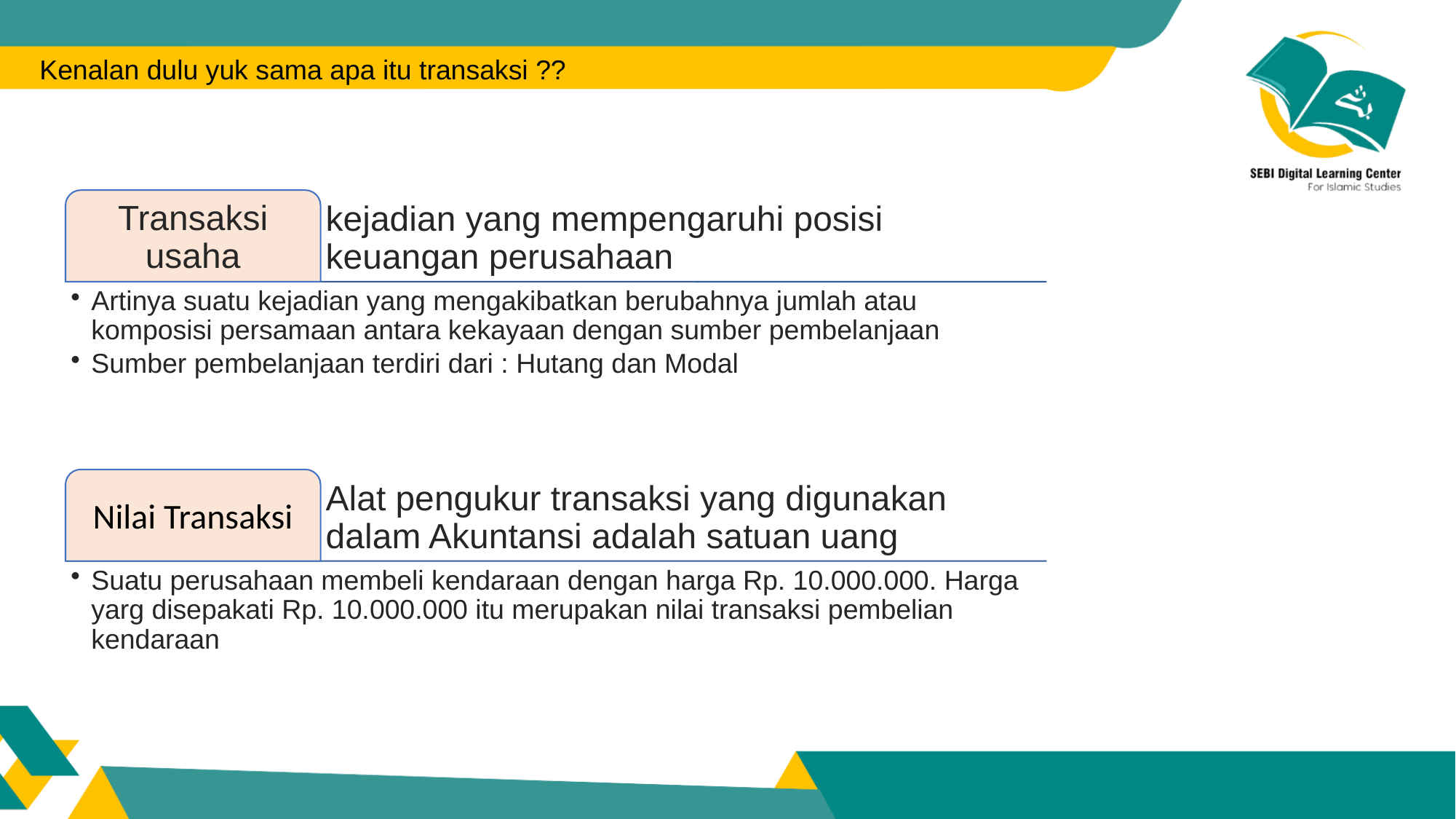

Kenalan dulu yuk sama apa itu transaksi ??
kejadian yang mempengaruhi posisi keuangan perusahaan
Transaksi usaha
Artinya suatu kejadian yang mengakibatkan berubahnya jumlah atau komposisi persamaan antara kekayaan dengan sumber pembelanjaan
Sumber pembelanjaan terdiri dari : Hutang dan Modal
Alat pengukur transaksi yang digunakan dalam Akuntansi adalah satuan uang
Nilai Transaksi
Suatu perusahaan membeli kendaraan dengan harga Rp. 10.000.000. Harga yarg disepakati Rp. 10.000.000 itu merupakan nilai transaksi pembelian kendaraan